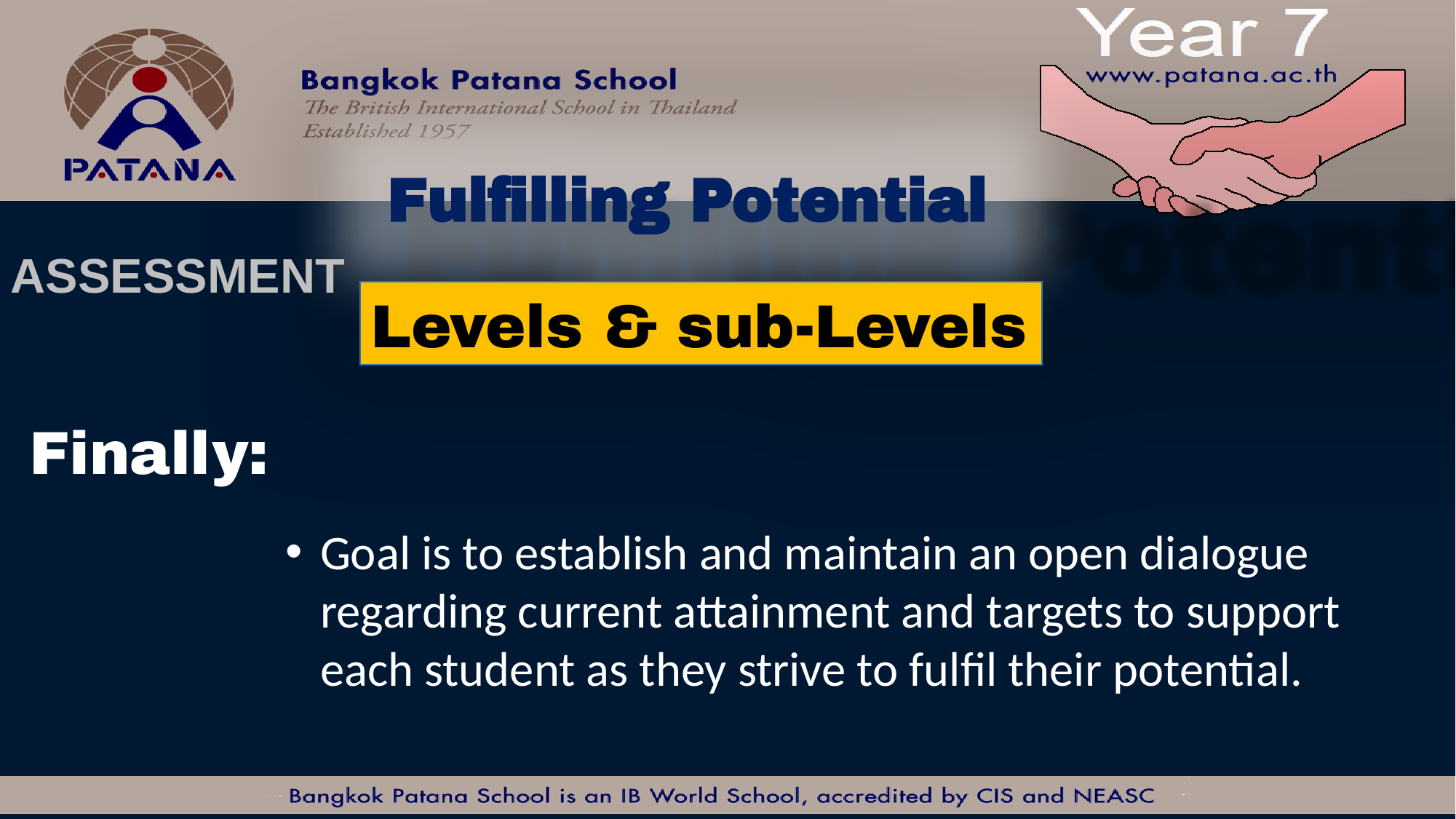

Fulfilling Potential
ASSESSMENT
Levels & sub-Levels
Finally:
Goal is to establish and maintain an open dialogue regarding current attainment and targets to support each student as they strive to fulfil their potential.